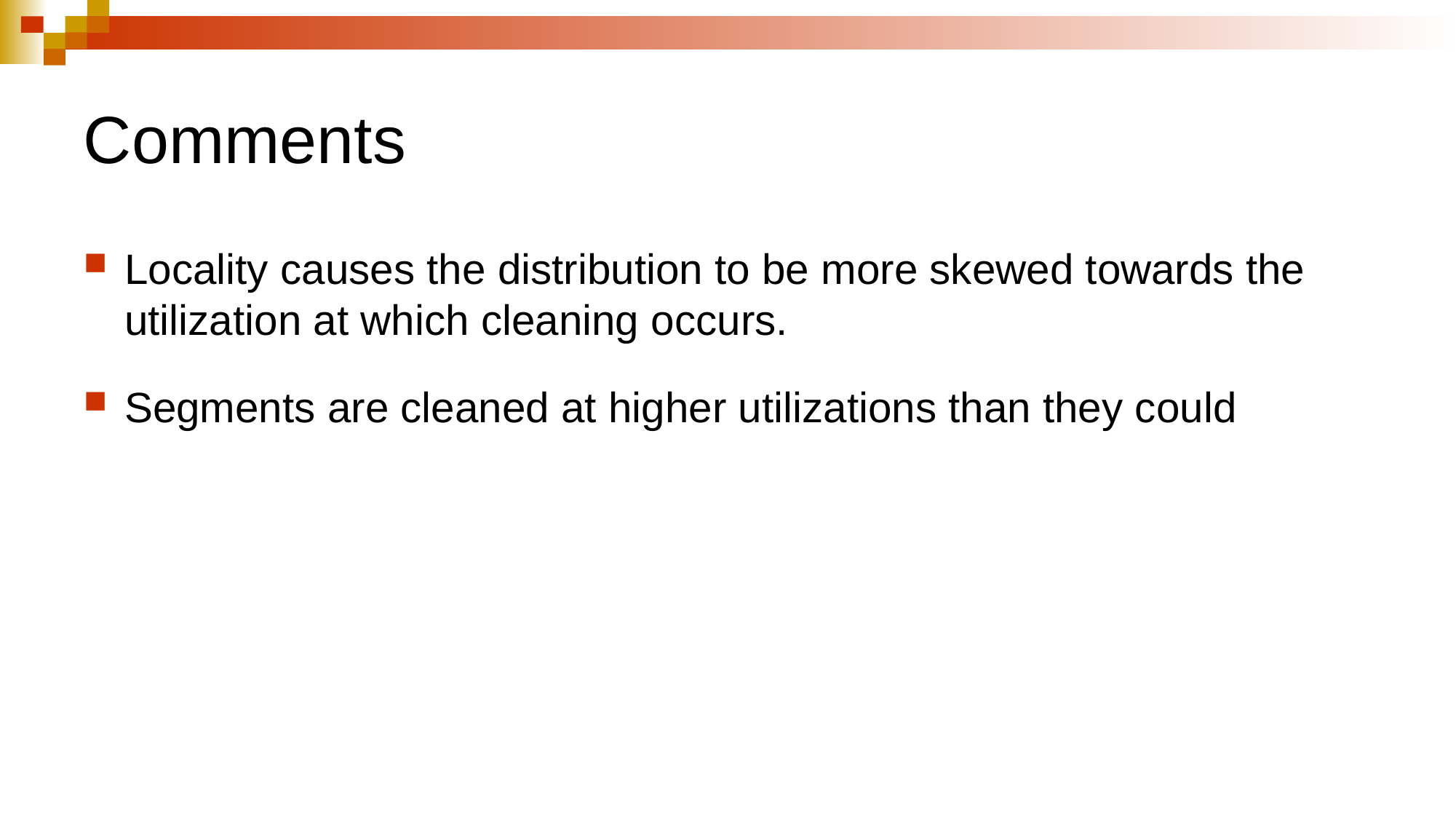

# Comments
Locality causes the distribution to be more skewed towards the utilization at which cleaning occurs.
Segments are cleaned at higher utilizations than they could